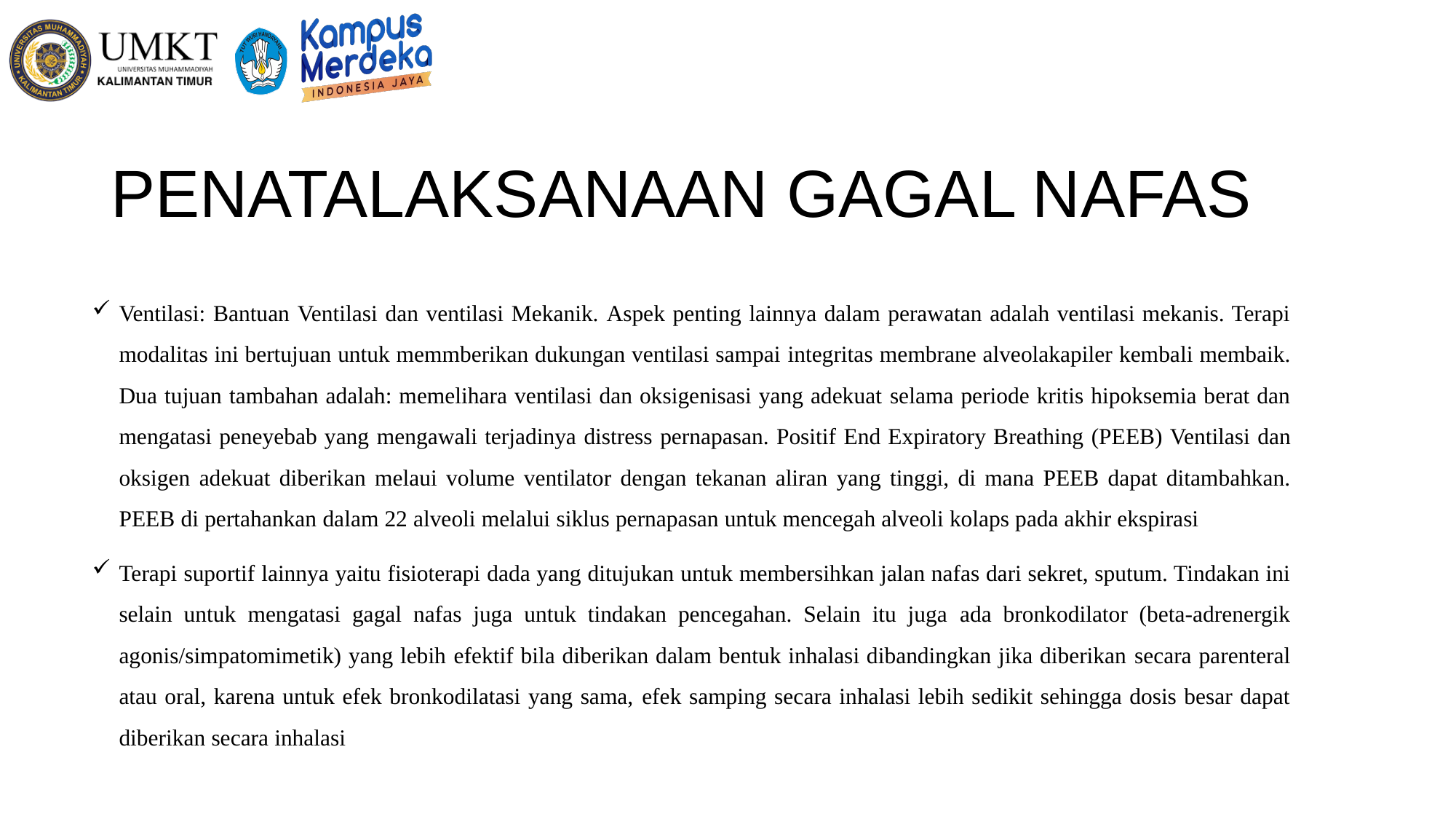

# PENATALAKSANAAN GAGAL NAFAS
Ventilasi: Bantuan Ventilasi dan ventilasi Mekanik. Aspek penting lainnya dalam perawatan adalah ventilasi mekanis. Terapi modalitas ini bertujuan untuk memmberikan dukungan ventilasi sampai integritas membrane alveolakapiler kembali membaik. Dua tujuan tambahan adalah: memelihara ventilasi dan oksigenisasi yang adekuat selama periode kritis hipoksemia berat dan mengatasi peneyebab yang mengawali terjadinya distress pernapasan. Positif End Expiratory Breathing (PEEB) Ventilasi dan oksigen adekuat diberikan melaui volume ventilator dengan tekanan aliran yang tinggi, di mana PEEB dapat ditambahkan. PEEB di pertahankan dalam 22 alveoli melalui siklus pernapasan untuk mencegah alveoli kolaps pada akhir ekspirasi
Terapi suportif lainnya yaitu fisioterapi dada yang ditujukan untuk membersihkan jalan nafas dari sekret, sputum. Tindakan ini selain untuk mengatasi gagal nafas juga untuk tindakan pencegahan. Selain itu juga ada bronkodilator (beta-adrenergik agonis/simpatomimetik) yang lebih efektif bila diberikan dalam bentuk inhalasi dibandingkan jika diberikan secara parenteral atau oral, karena untuk efek bronkodilatasi yang sama, efek samping secara inhalasi lebih sedikit sehingga dosis besar dapat diberikan secara inhalasi